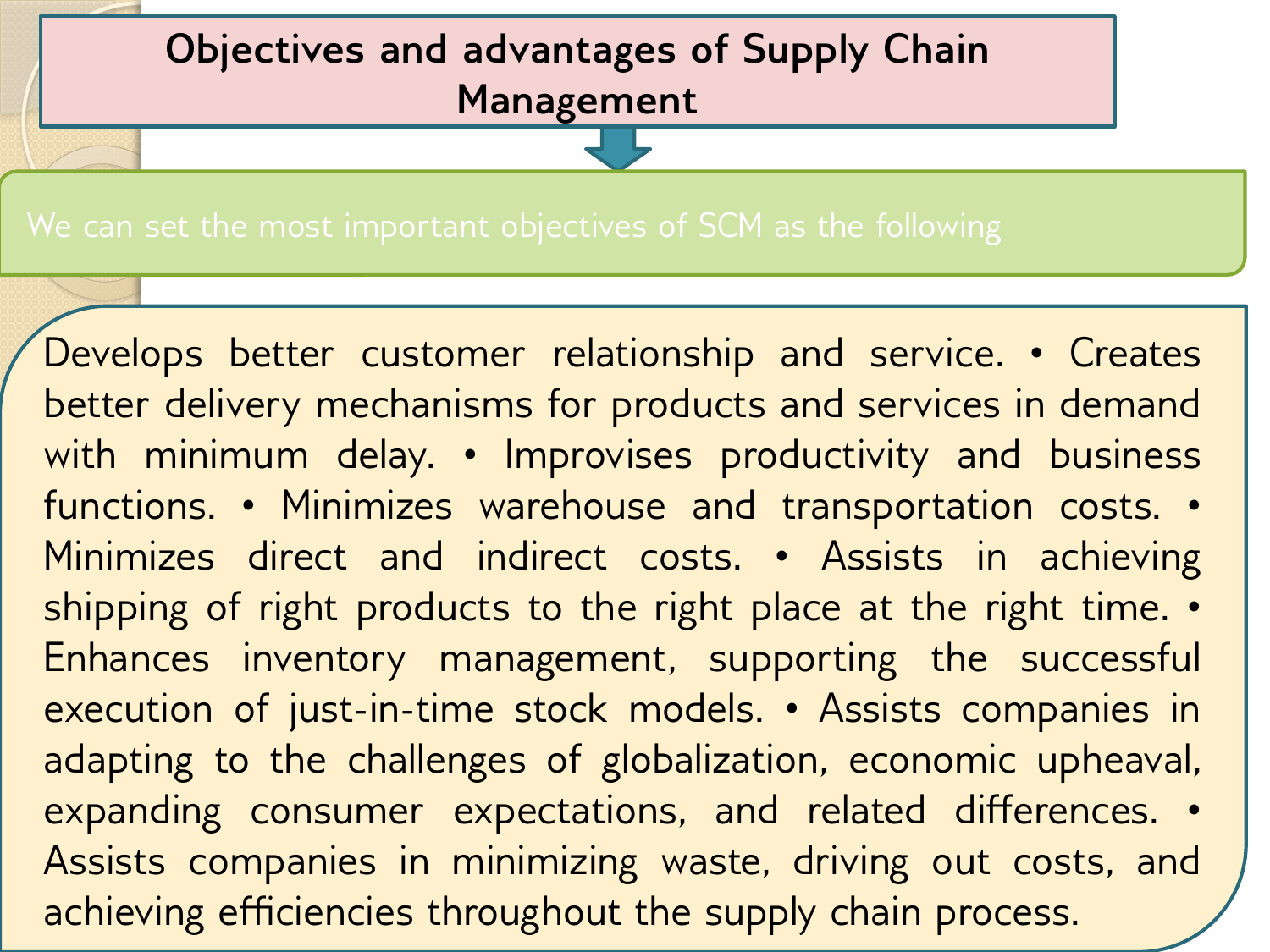

Objectives and advantages of Supply Chain Management

 We can set the most important objectives of SCM as the following

Develops better customer relationship and service. • Creates better delivery mechanisms for products and services in demand with minimum delay. • Improvises productivity and business functions. • Minimizes warehouse and transportation costs. • Minimizes direct and indirect costs. • Assists in achieving shipping of right products to the right place at the right time. • Enhances inventory management, supporting the successful execution of just-in-time stock models. • Assists companies in adapting to the challenges of globalization, economic upheaval, expanding consumer expectations, and related differences. • Assists companies in minimizing waste, driving out costs, and achieving efficiencies throughout the supply chain process.

7